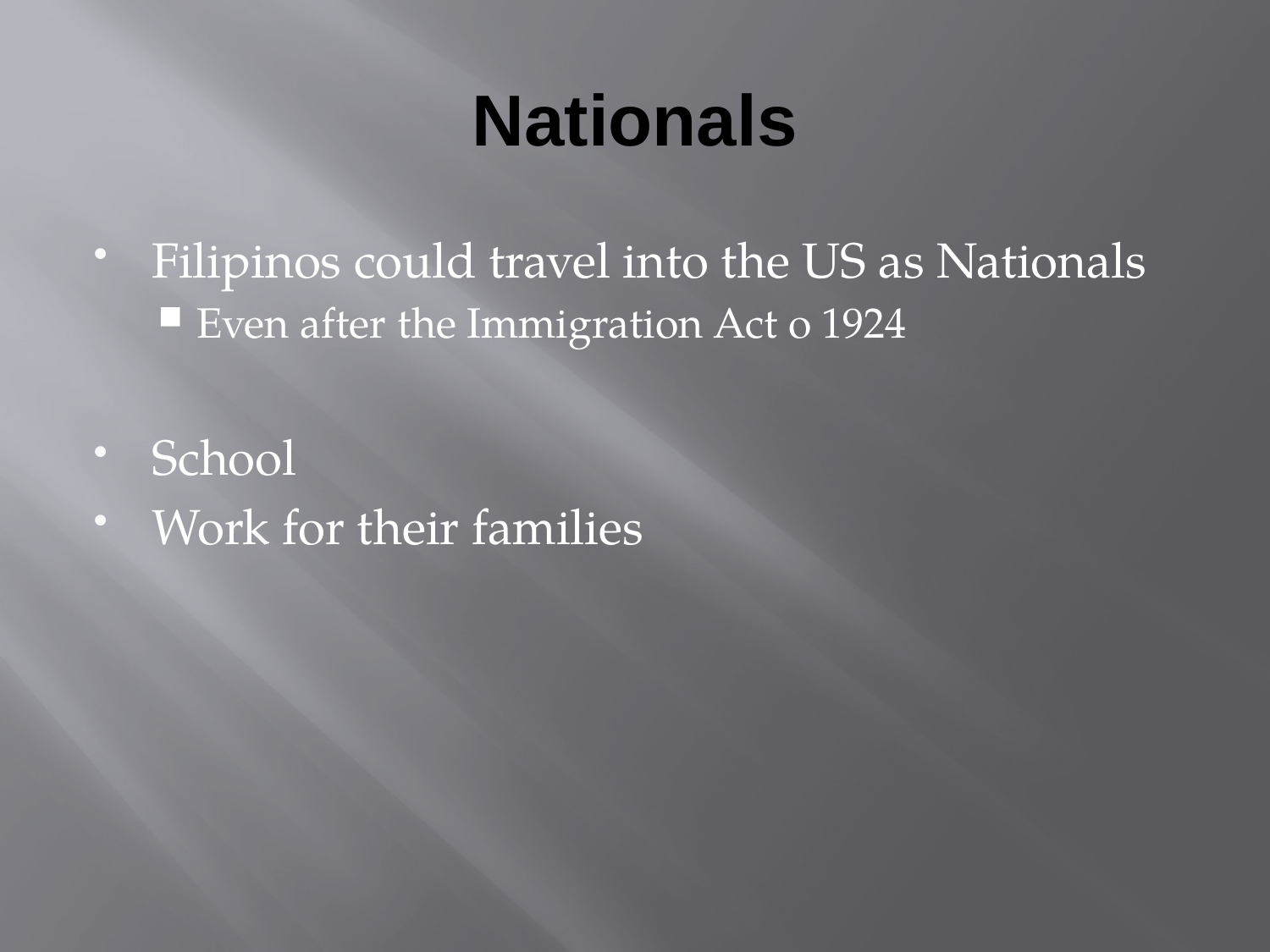

# Nationals
Filipinos could travel into the US as Nationals
Even after the Immigration Act o 1924

School
Work for their families